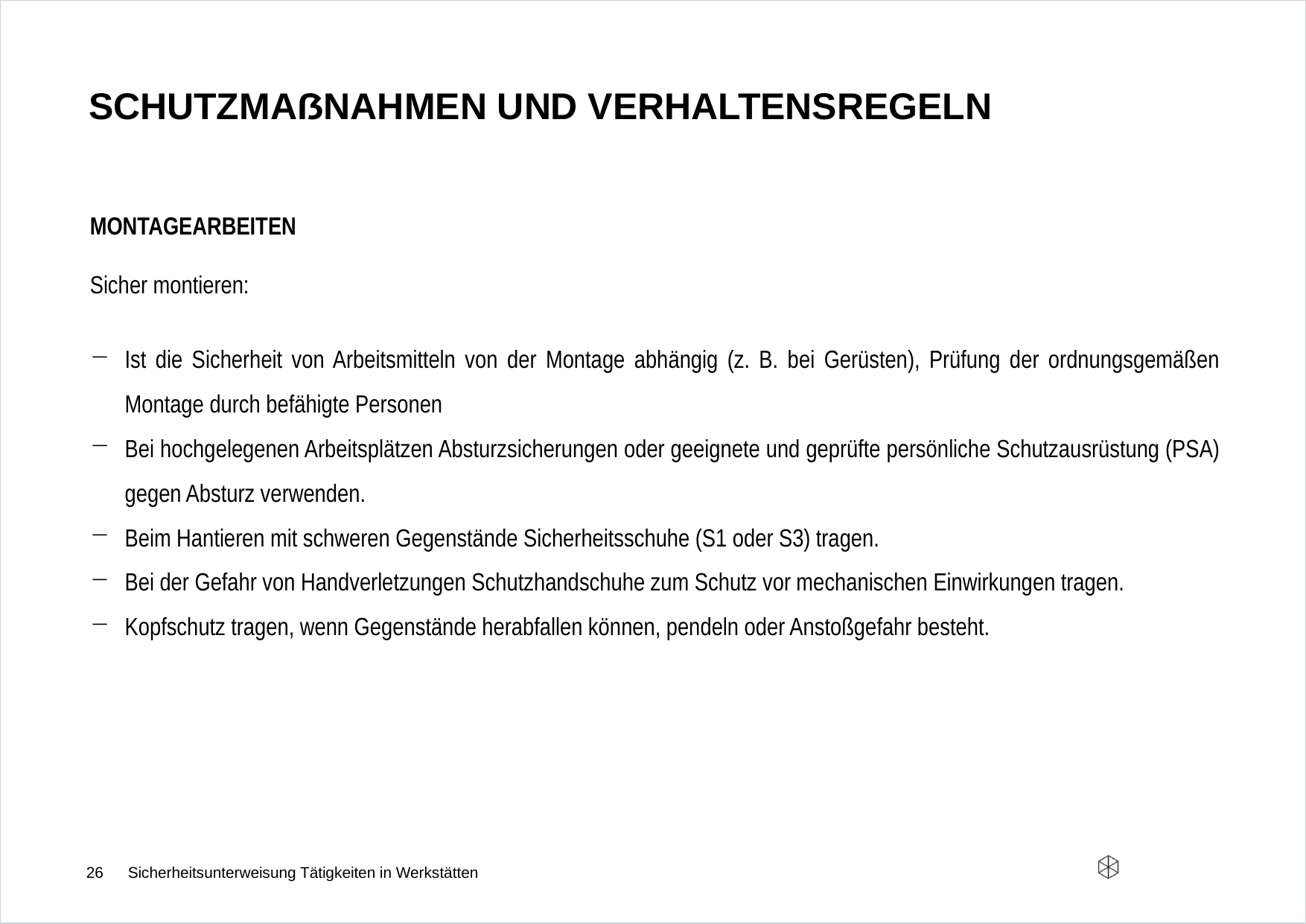

# Schutzmaßnahmen und verhaltensregeln
Montagearbeiten

Sicher montieren:

Ist die Sicherheit von Arbeitsmitteln von der Montage abhängig (z. B. bei Gerüsten), Prüfung der ordnungsgemäßen Montage durch befähigte Personen
Bei hochgelegenen Arbeitsplätzen Absturzsicherungen oder geeignete und geprüfte persönliche Schutzausrüstung (PSA) gegen Absturz verwenden.
Beim Hantieren mit schweren Gegenstände Sicherheitsschuhe (S1 oder S3) tragen.
Bei der Gefahr von Handverletzungen Schutzhandschuhe zum Schutz vor mechanischen Einwirkungen tragen.
Kopfschutz tragen, wenn Gegenstände herabfallen können, pendeln oder Anstoßgefahr besteht.

26
Sicherheitsunterweisung Tätigkeiten in Werkstätten